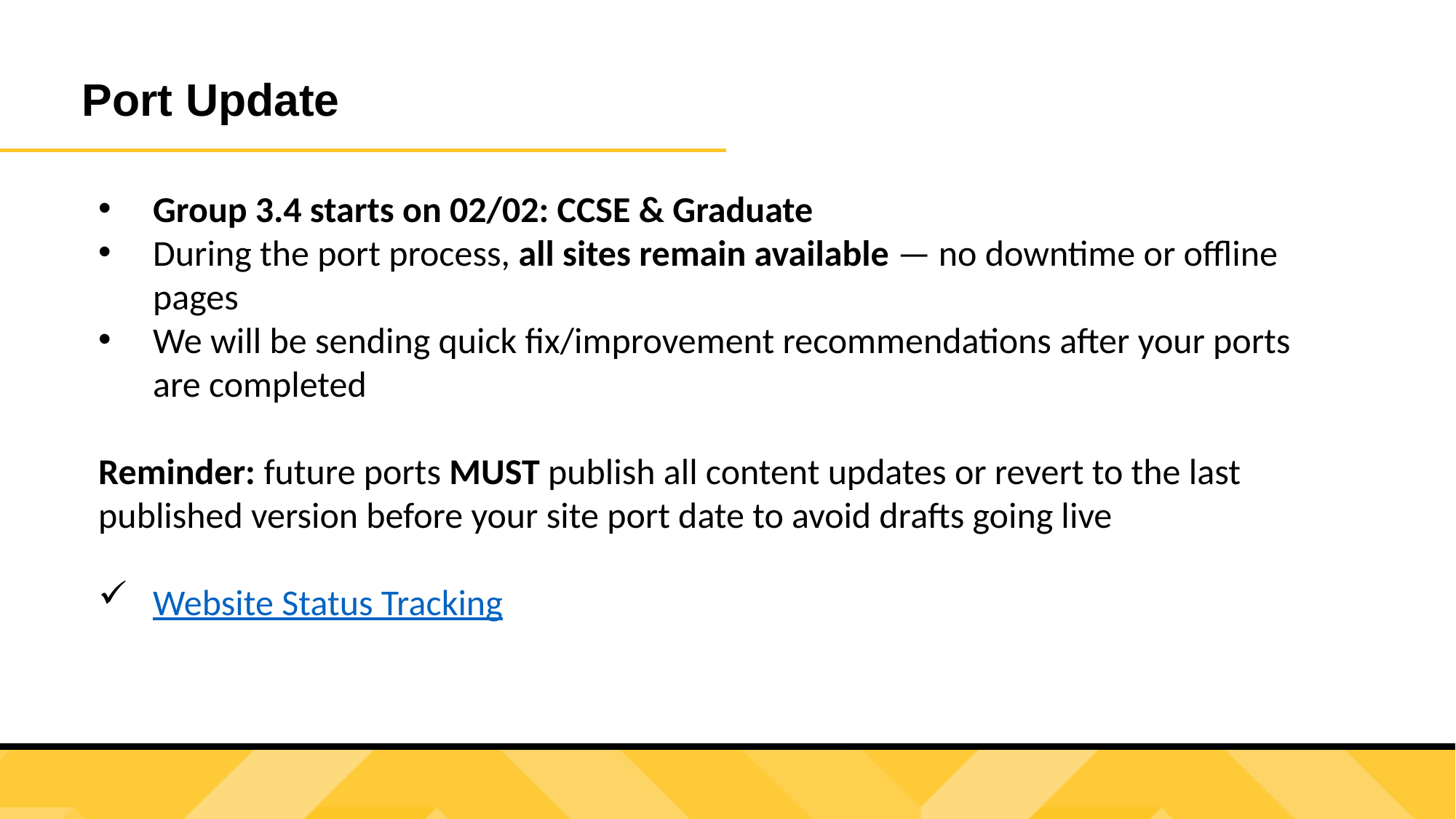

Port Update
Group 3.4 starts on 02/02: CCSE & Graduate
During the port process, all sites remain available — no downtime or offline pages
We will be sending quick fix/improvement recommendations after your ports are completed

Reminder: future ports MUST publish all content updates or revert to the last published version before your site port date to avoid drafts going live
Website Status Tracking